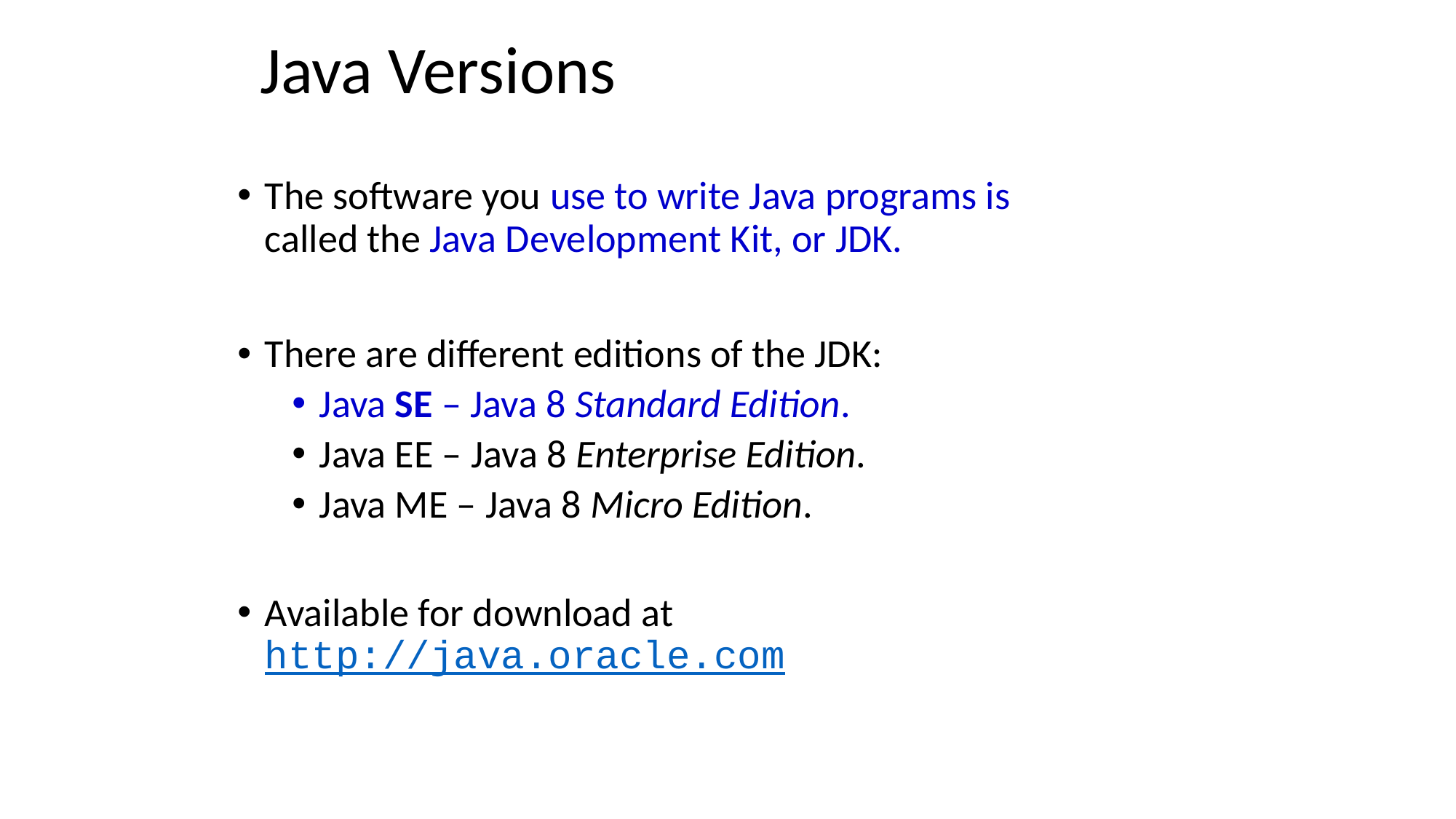

Java Versions
The software you use to write Java programs is called the Java Development Kit, or JDK.

There are different editions of the JDK:
Java SE – Java 8 Standard Edition.
Java EE – Java 8 Enterprise Edition.
Java ME – Java 8 Micro Edition.

Available for download at
http://java.oracle.com